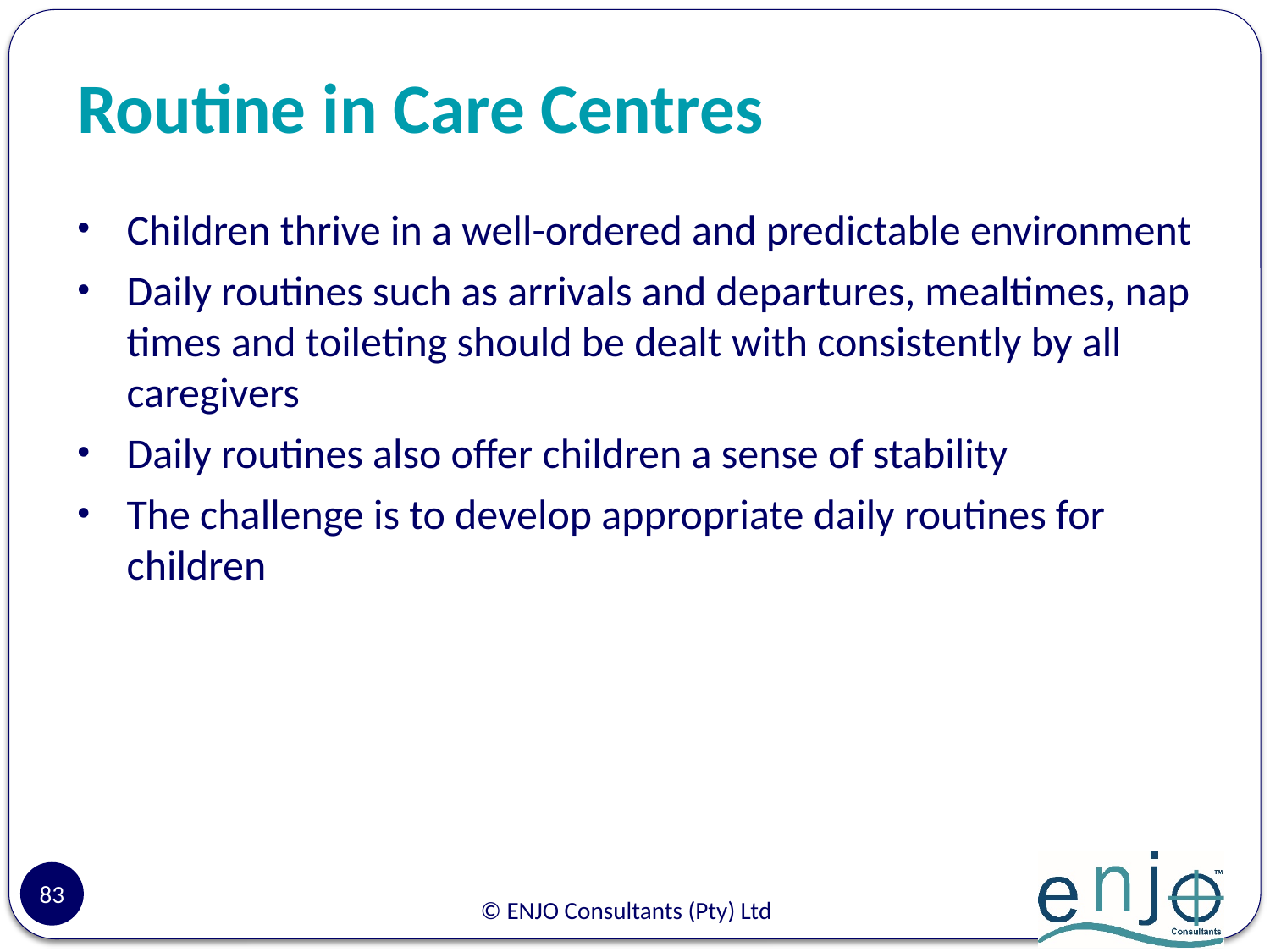

# Routine in Care Centres
Children thrive in a well-ordered and predictable environment
Daily routines such as arrivals and departures, mealtimes, nap times and toileting should be dealt with consistently by all caregivers
Daily routines also offer children a sense of stability
The challenge is to develop appropriate daily routines for children

83
© ENJO Consultants (Pty) Ltd